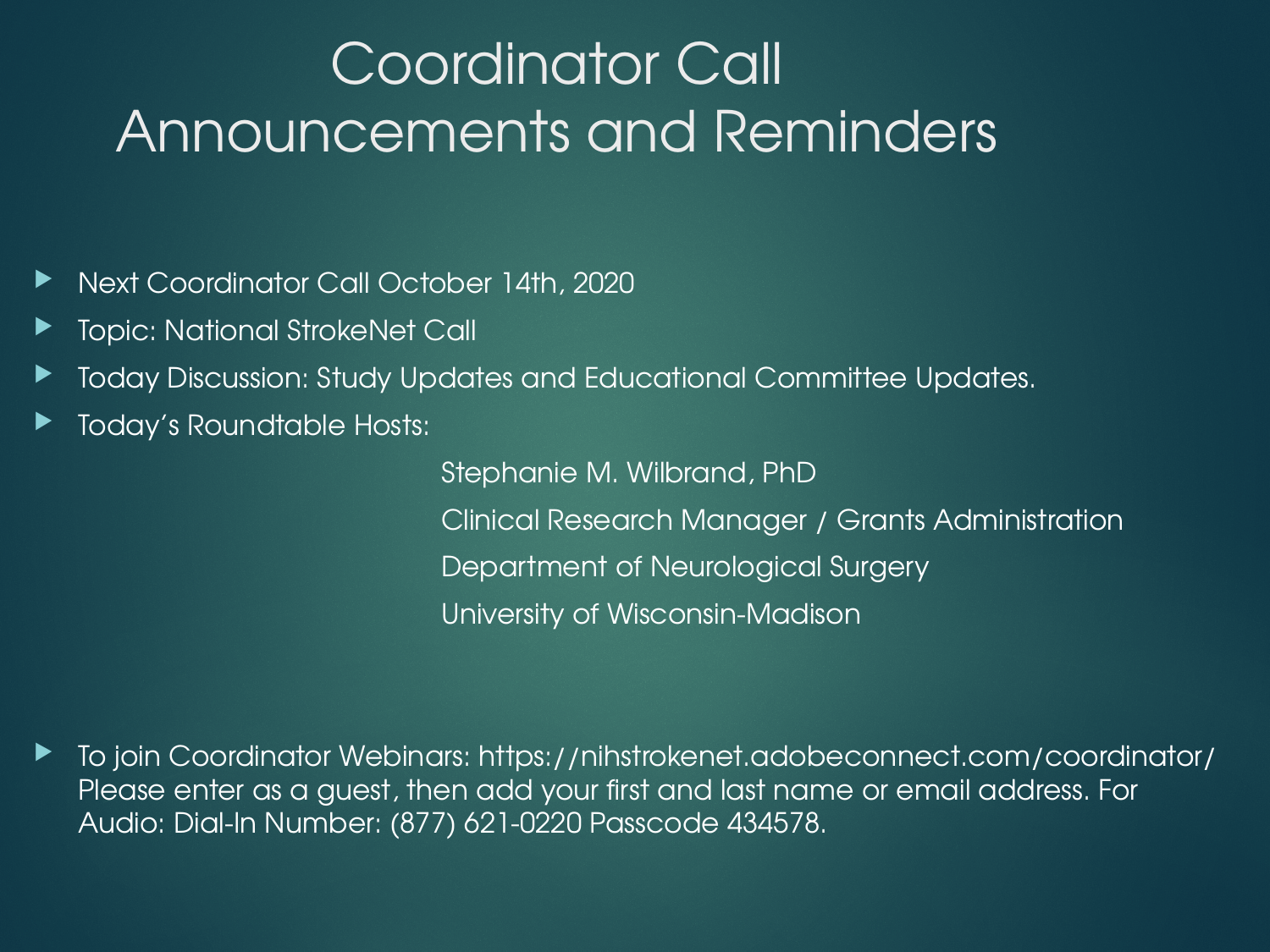

# Coordinator Call Announcements and Reminders

Next Coordinator Call October 14th, 2020
Topic: National StrokeNet Call
Today Discussion: Study Updates and Educational Committee Updates.
Today’s Roundtable Hosts:
                                                    Stephanie M. Wilbrand, PhD
                                                    Clinical Research Manager / Grants Administration
                                                    Department of Neurological Surgery
                                                    University of Wisconsin-Madison

To join Coordinator Webinars: https://nihstrokenet.adobeconnect.com/coordinator/ Please enter as a guest, then add your first and last name or email address. For Audio: Dial-In Number: (877) 621-0220 Passcode 434578.